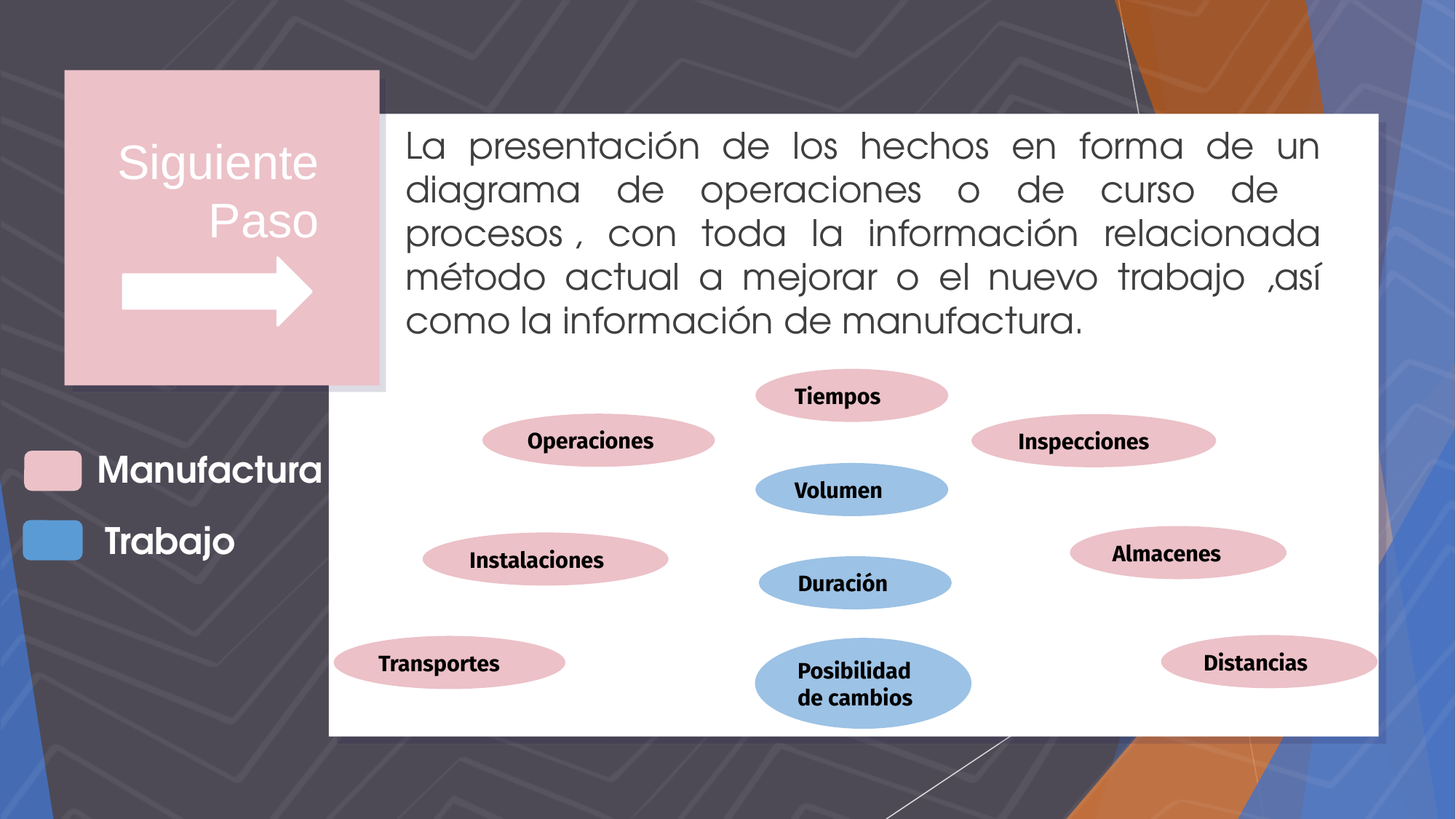

# Siguiente Paso
La presentación de los hechos en forma de un diagrama de operaciones o de curso de	 procesos , con toda la información relacionada método actual a mejorar o el nuevo trabajo ,así como la información de manufactura.

Tiempos
Operaciones
Inspecciones
Manufactura

Volumen
Trabajo

Almacenes
Instalaciones
Duración
Distancias
Transportes
Posibilidad de cambios